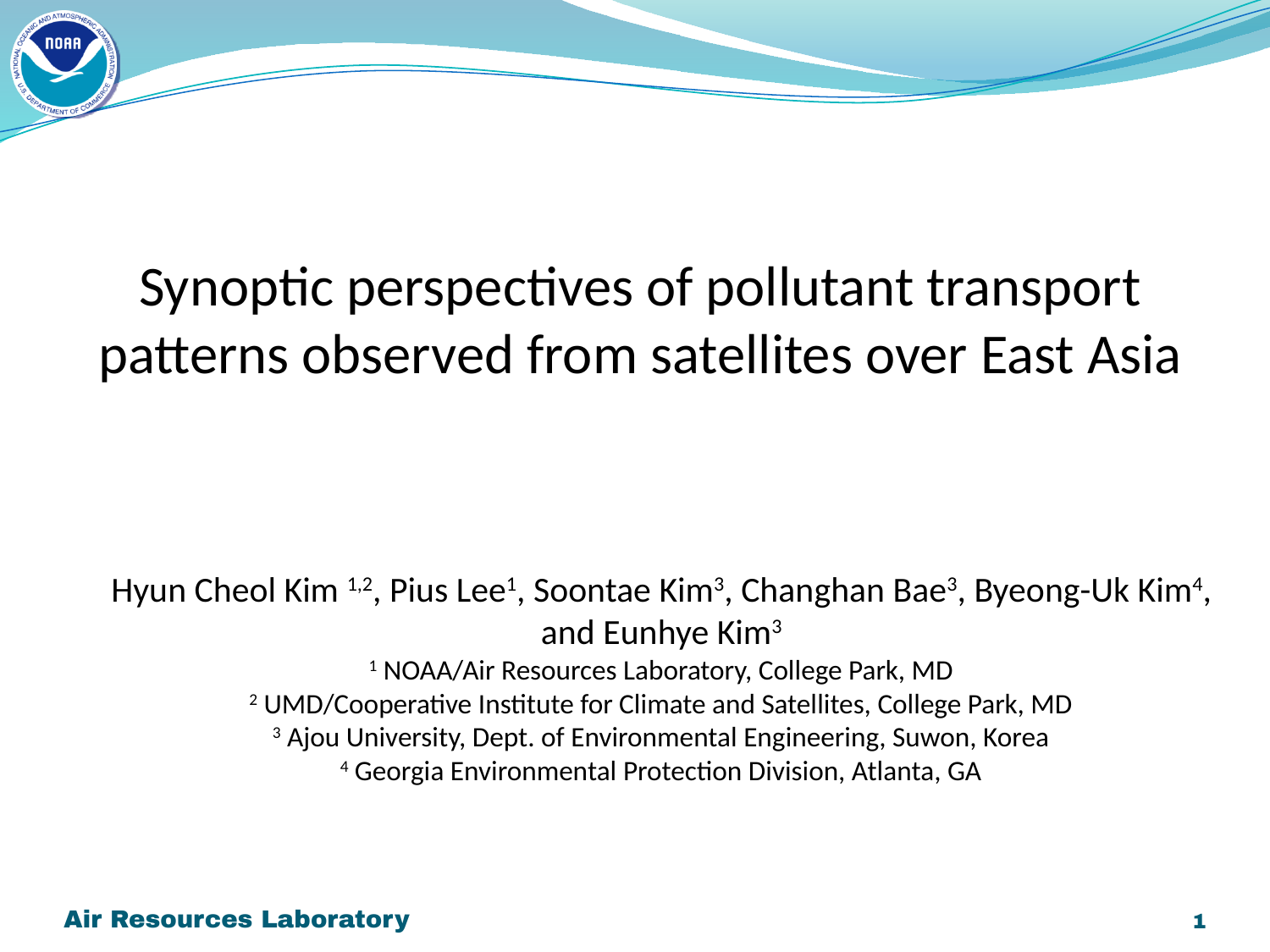

Synoptic perspectives of pollutant transport patterns observed from satellites over East Asia

Hyun Cheol Kim 1,2, Pius Lee1, Soontae Kim3, Changhan Bae3, Byeong-Uk Kim4, and Eunhye Kim3
1 NOAA/Air Resources Laboratory, College Park, MD
2 UMD/Cooperative Institute for Climate and Satellites, College Park, MD
3 Ajou University, Dept. of Environmental Engineering, Suwon, Korea
4 Georgia Environmental Protection Division, Atlanta, GA

Air Resources Laboratory
1